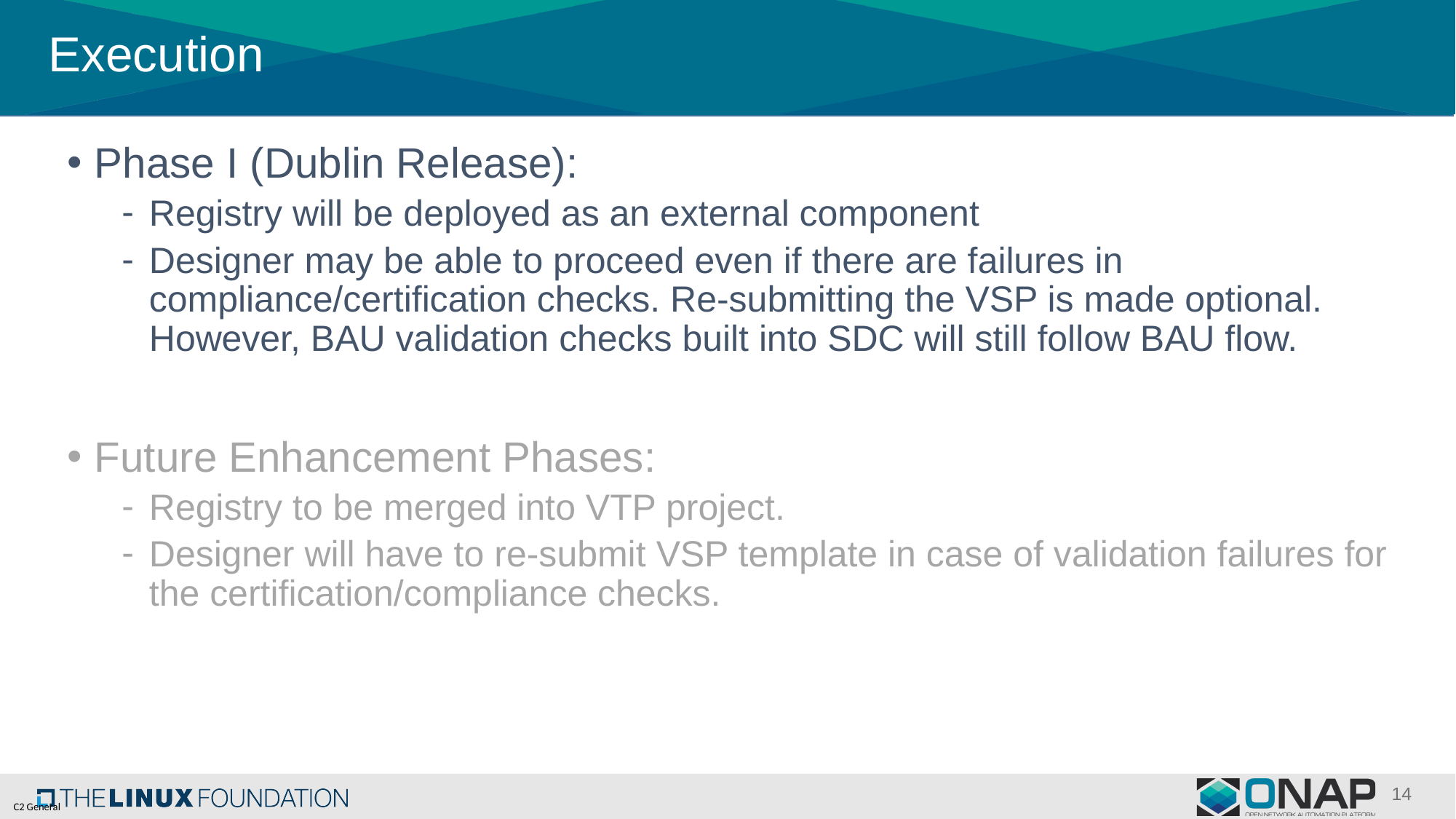

# Execution
Phase I (Dublin Release):
Registry will be deployed as an external component
Designer may be able to proceed even if there are failures in compliance/certification checks. Re-submitting the VSP is made optional. However, BAU validation checks built into SDC will still follow BAU flow.

Future Enhancement Phases:
Registry to be merged into VTP project.
Designer will have to re-submit VSP template in case of validation failures for the certification/compliance checks.
14